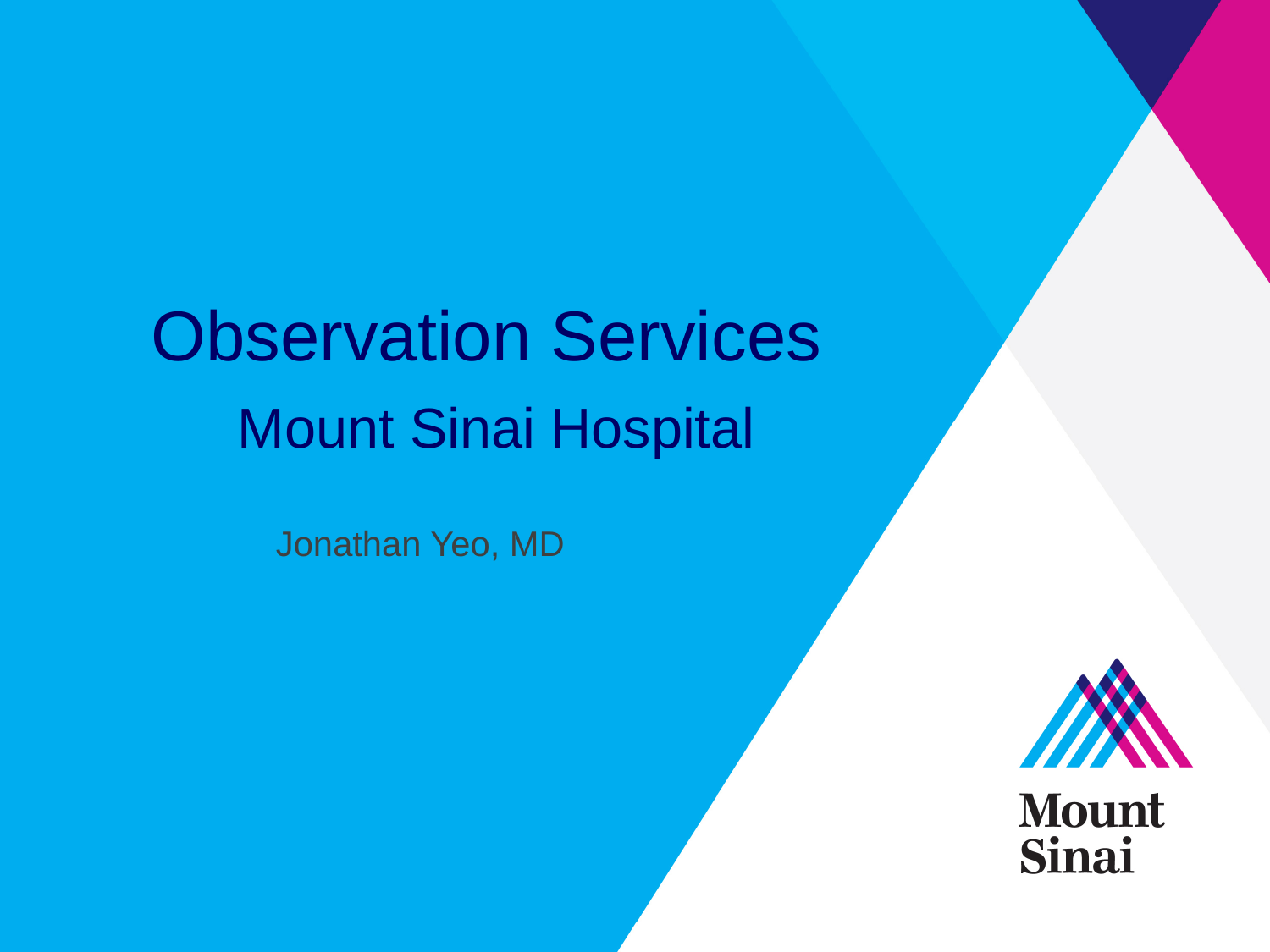

# Observation Services Mount Sinai Hospital
Jonathan Yeo, MD